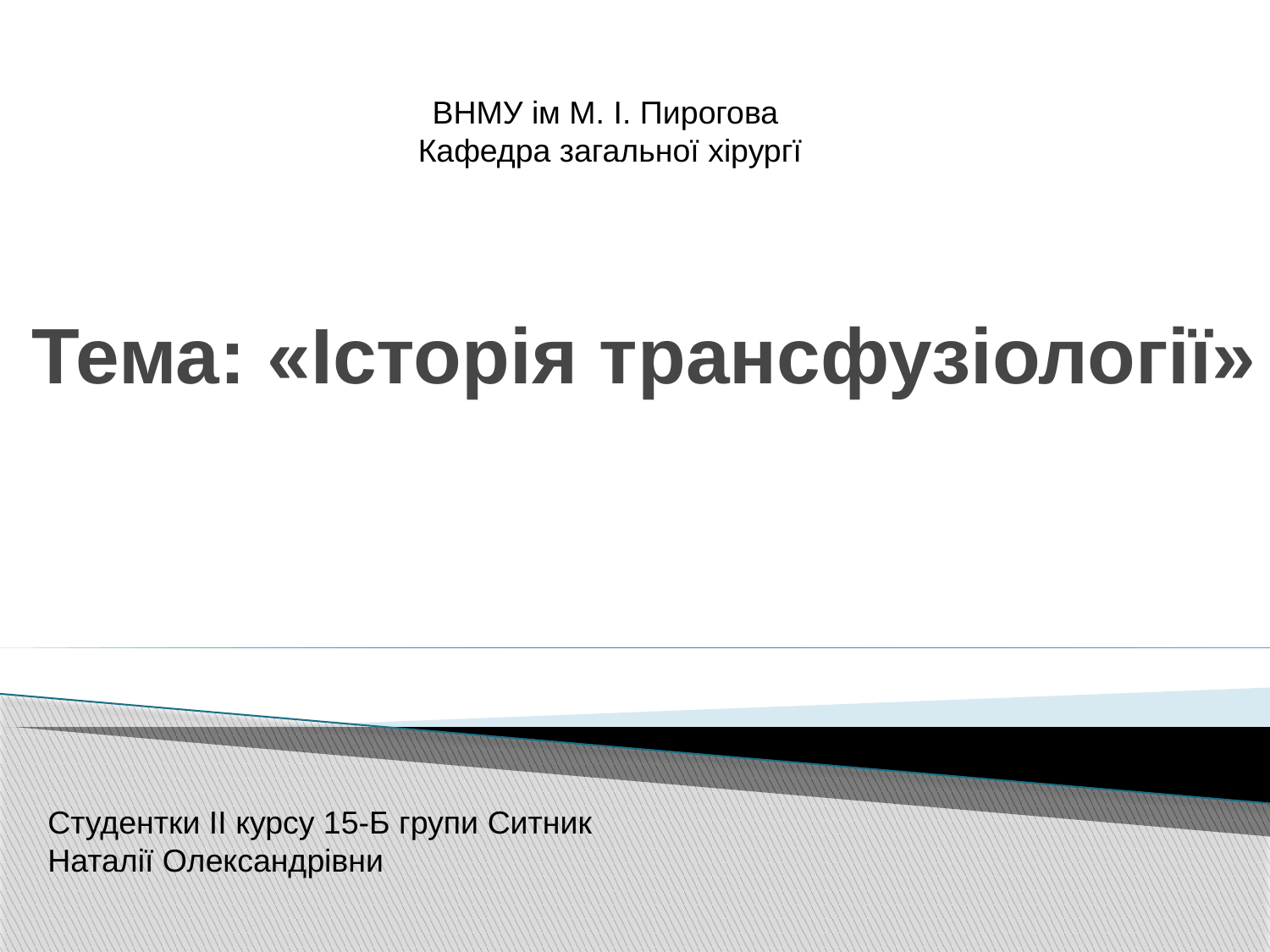

ВНМУ ім М. І. Пирогова
Кафедра загальної хірургї
# Тема: «Історія трансфузіології»
Студентки ІІ курсу 15-Б групи Ситник Наталії Олександрівни